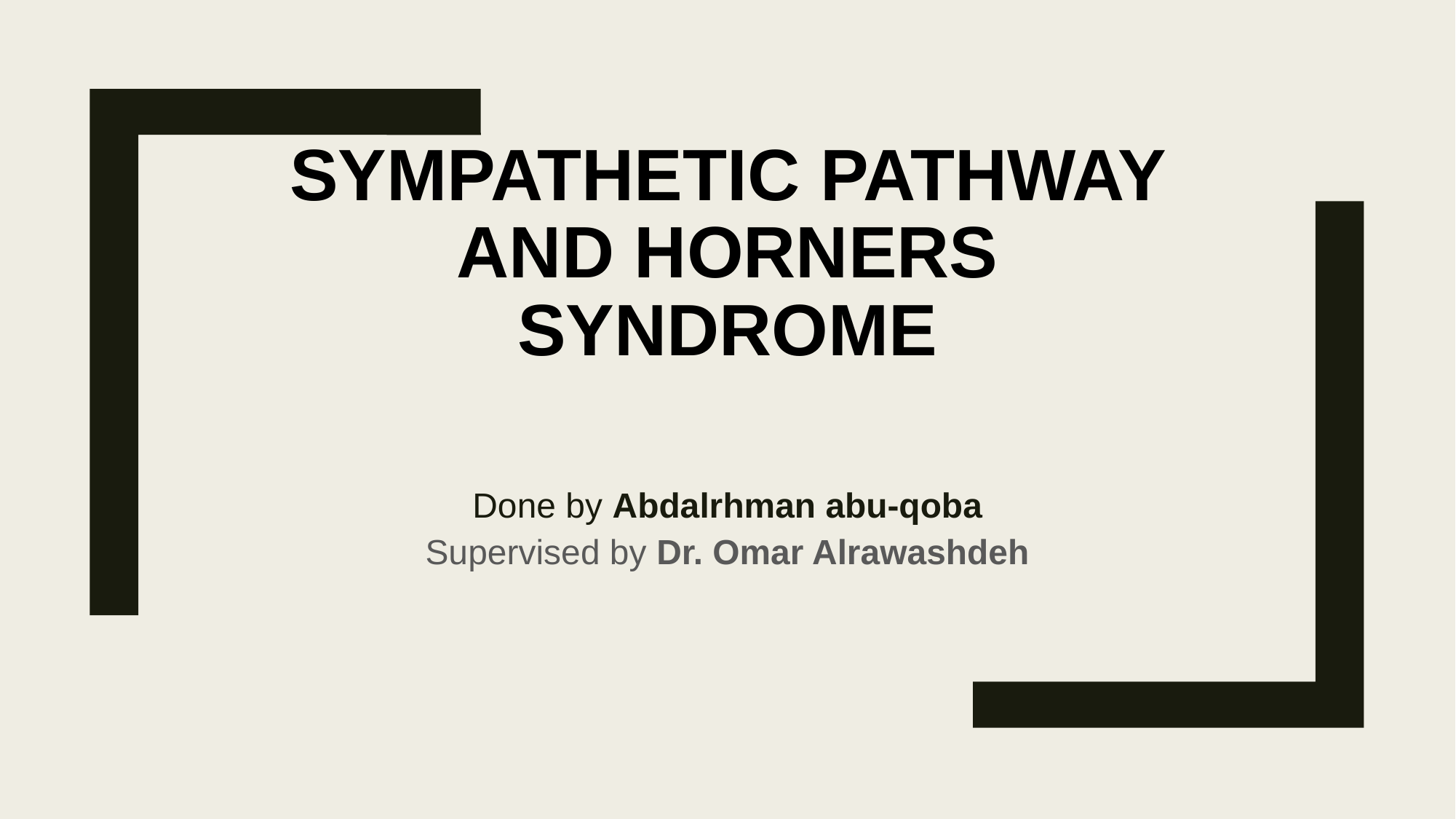

# Sympathetic pathway and horners syndrome
Done by Abdalrhman abu-qoba
Supervised by Dr. Omar Alrawashdeh